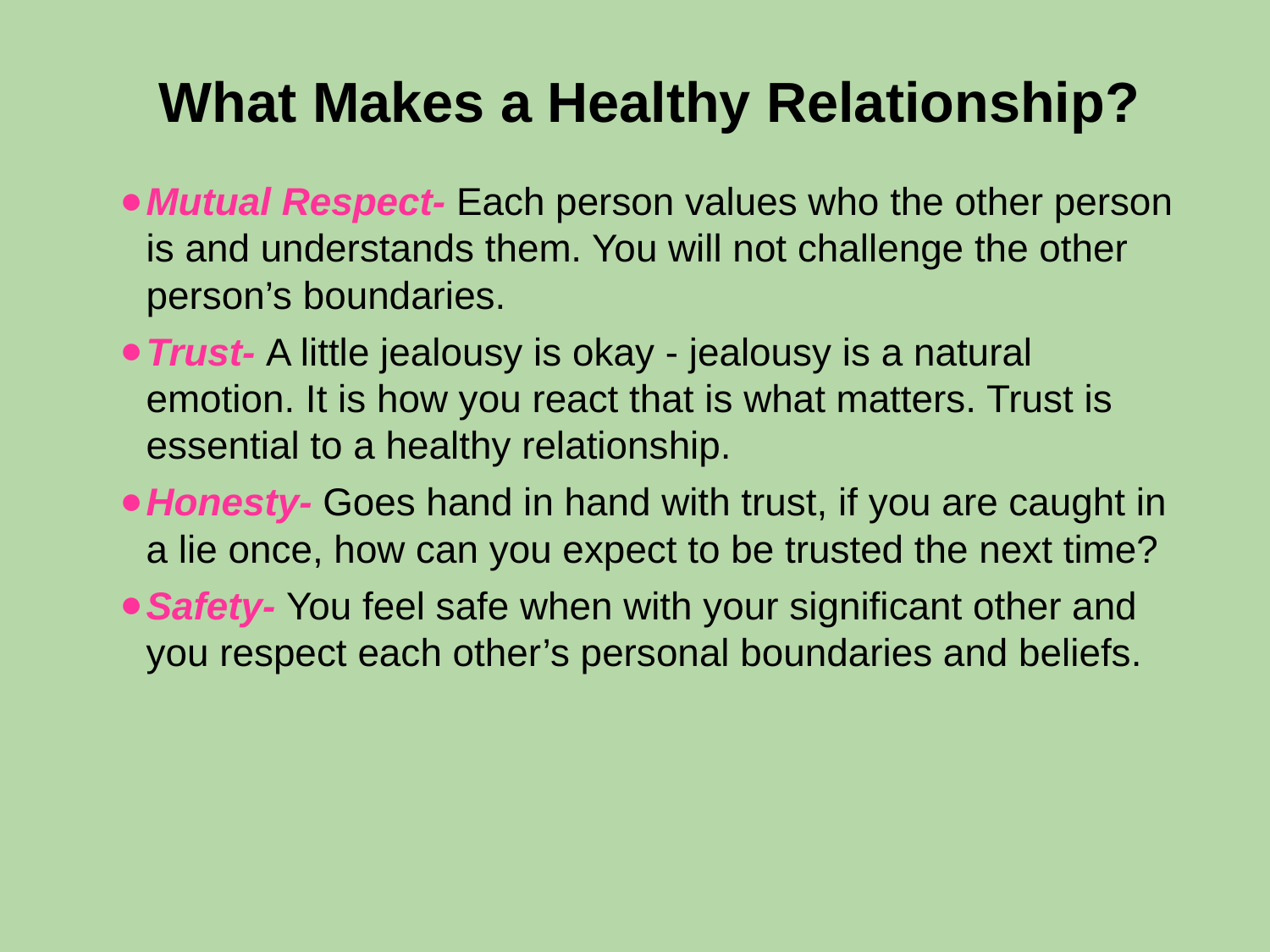

What Makes a Healthy Relationship?
Mutual Respect- Each person values who the other person is and understands them. You will not challenge the other person’s boundaries.
Trust- A little jealousy is okay - jealousy is a natural emotion. It is how you react that is what matters. Trust is essential to a healthy relationship.
Honesty- Goes hand in hand with trust, if you are caught in a lie once, how can you expect to be trusted the next time?
Safety- You feel safe when with your significant other and you respect each other’s personal boundaries and beliefs.